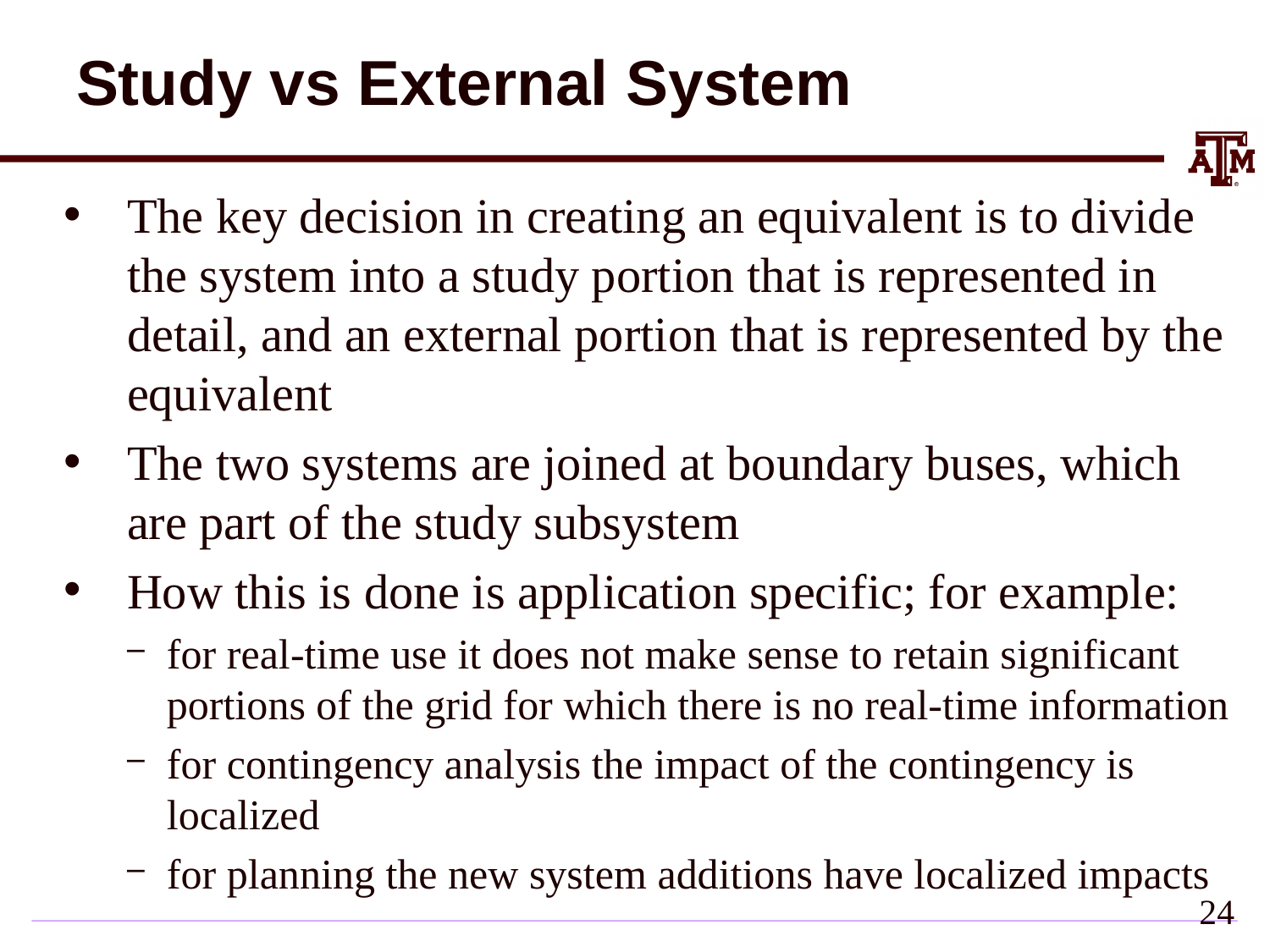

# Study vs External System
The key decision in creating an equivalent is to divide the system into a study portion that is represented in detail, and an external portion that is represented by the equivalent
The two systems are joined at boundary buses, which are part of the study subsystem
How this is done is application specific; for example:
for real-time use it does not make sense to retain significant portions of the grid for which there is no real-time information
for contingency analysis the impact of the contingency is localized
for planning the new system additions have localized impacts

24